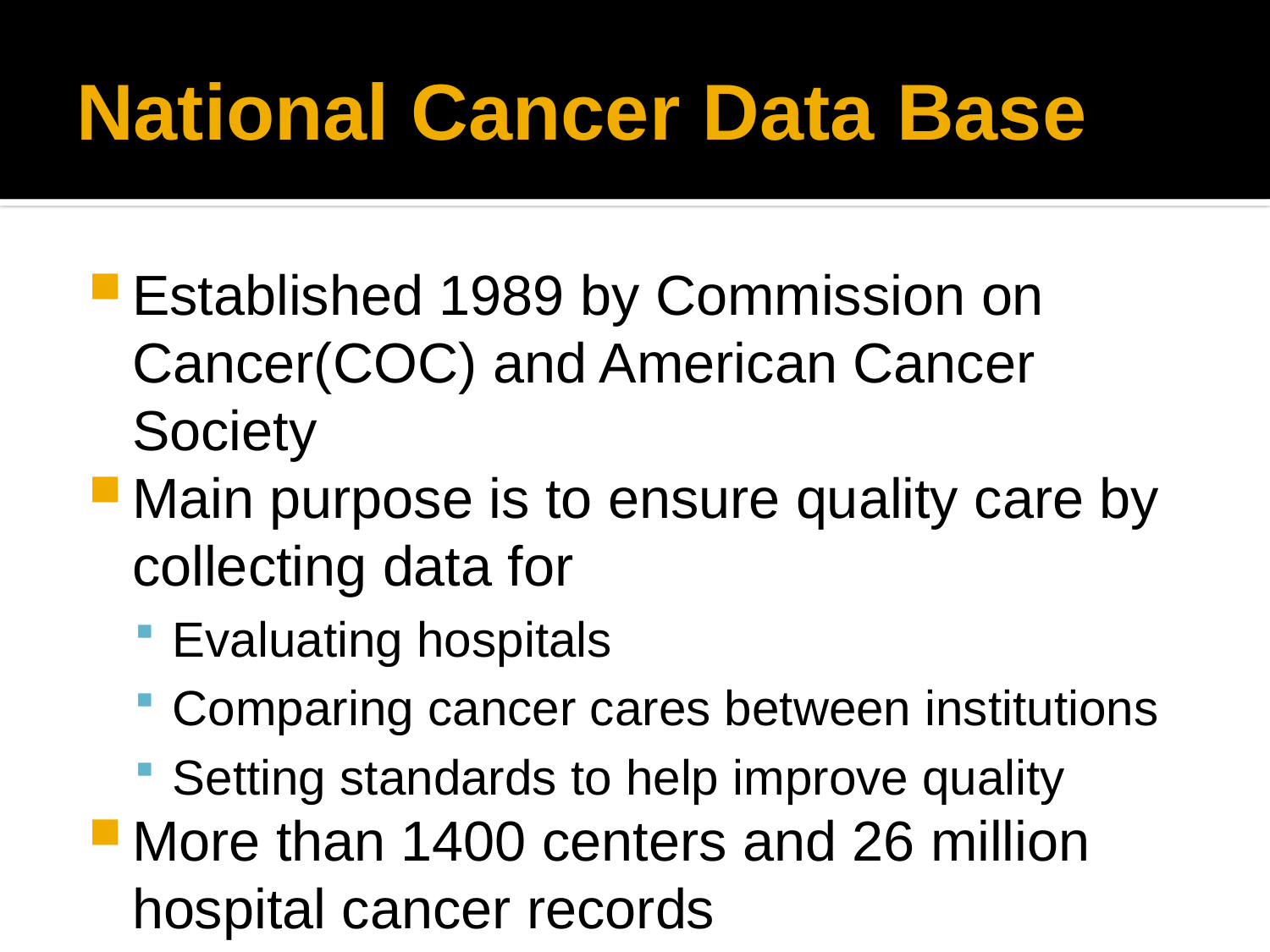

# National Cancer Data Base
Established 1989 by Commission on Cancer(COC) and American Cancer Society
Main purpose is to ensure quality care by collecting data for
Evaluating hospitals
Comparing cancer cares between institutions
Setting standards to help improve quality
More than 1400 centers and 26 million hospital cancer records